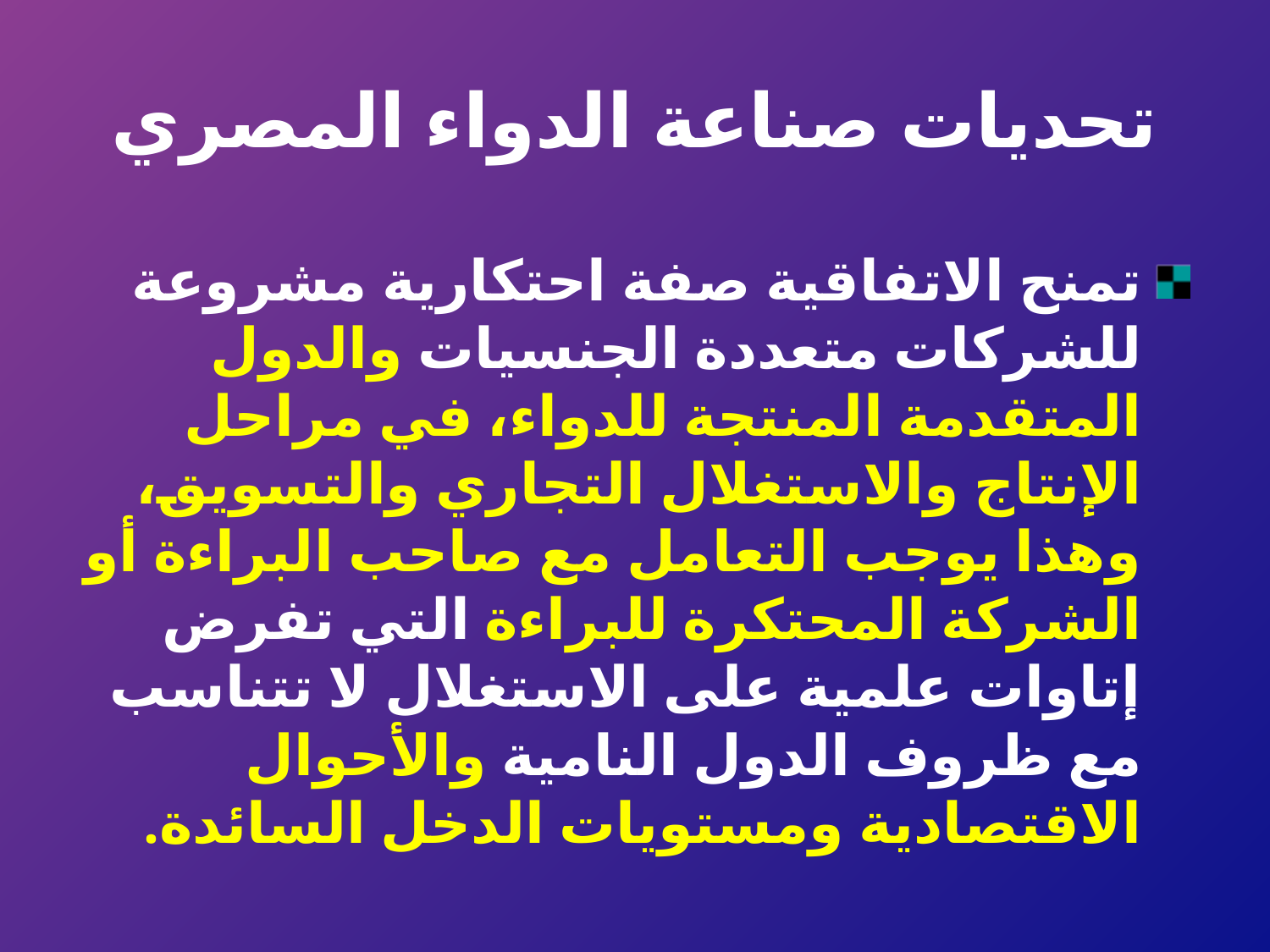

# تحديات صناعة الدواء المصري
تمنح الاتفاقية صفة احتكارية مشروعة للشركات متعددة الجنسيات والدول المتقدمة المنتجة للدواء، في مراحل الإنتاج والاستغلال التجاري والتسويق، وهذا يوجب التعامل مع صاحب البراءة أو الشركة المحتكرة للبراءة التي تفرض إتاوات علمية على الاستغلال لا تتناسب مع ظروف الدول النامية والأحوال الاقتصادية ومستويات الدخل السائدة.